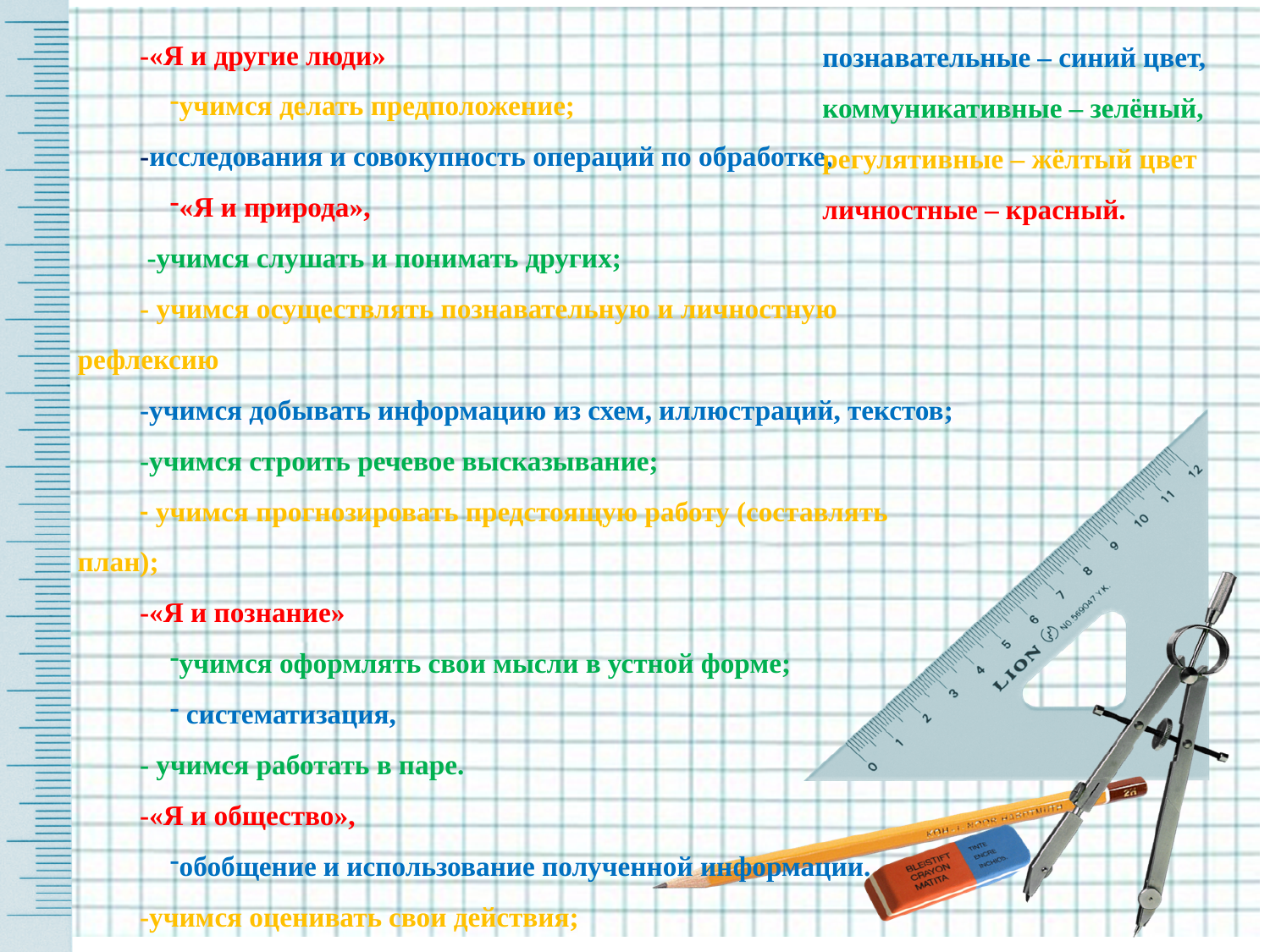

-«Я и другие люди»
учимся делать предположение;
-исследования и совокупность операций по обработке,
«Я и природа»,
 -учимся слушать и понимать других;
- учимся осуществлять познавательную и личностную рефлексию
-учимся добывать информацию из схем, иллюстраций, текстов;
-учимся строить речевое высказывание;
- учимся прогнозировать предстоящую работу (составлять план);
-«Я и познание»
учимся оформлять свои мысли в устной форме;
 систематизация,
- учимся работать в паре.
-«Я и общество»,
обобщение и использование полученной информации.
-учимся оценивать свои действия;
учимся делать схемы;
-«Я и Я»,

познавательные – синий цвет, коммуникативные – зелёный, регулятивные – жёлтый цвет личностные – красный.